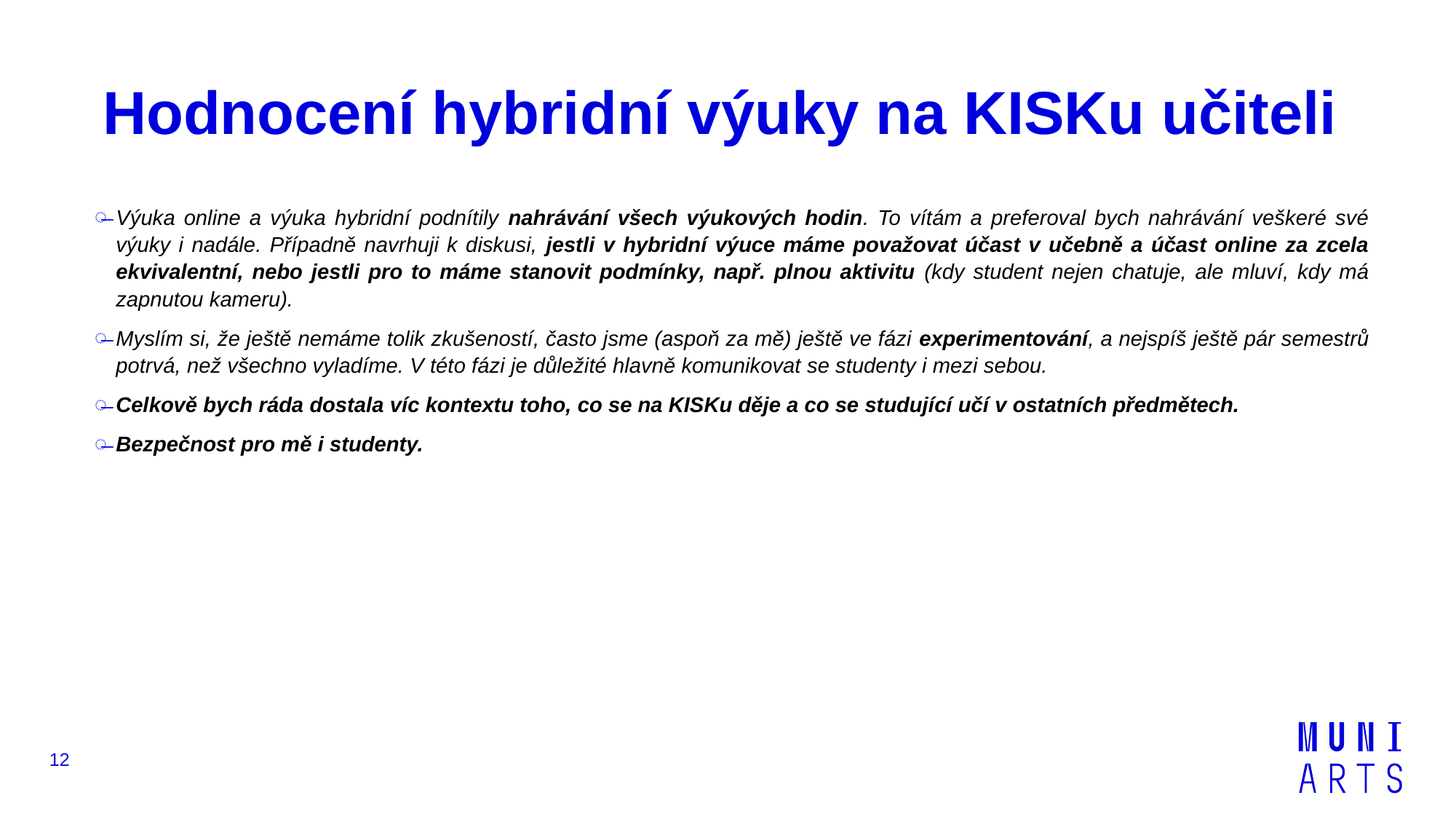

# Hodnocení hybridní výuky na KISKu učiteli
Výuka online a výuka hybridní podnítily nahrávání všech výukových hodin. To vítám a preferoval bych nahrávání veškeré své výuky i nadále. Případně navrhuji k diskusi, jestli v hybridní výuce máme považovat účast v učebně a účast online za zcela ekvivalentní, nebo jestli pro to máme stanovit podmínky, např. plnou aktivitu (kdy student nejen chatuje, ale mluví, kdy má zapnutou kameru).
Myslím si, že ještě nemáme tolik zkušeností, často jsme (aspoň za mě) ještě ve fázi experimentování, a nejspíš ještě pár semestrů potrvá, než všechno vyladíme. V této fázi je důležité hlavně komunikovat se studenty i mezi sebou.
Celkově bych ráda dostala víc kontextu toho, co se na KISKu děje a co se studující učí v ostatních předmětech.
Bezpečnost pro mě i studenty.

12